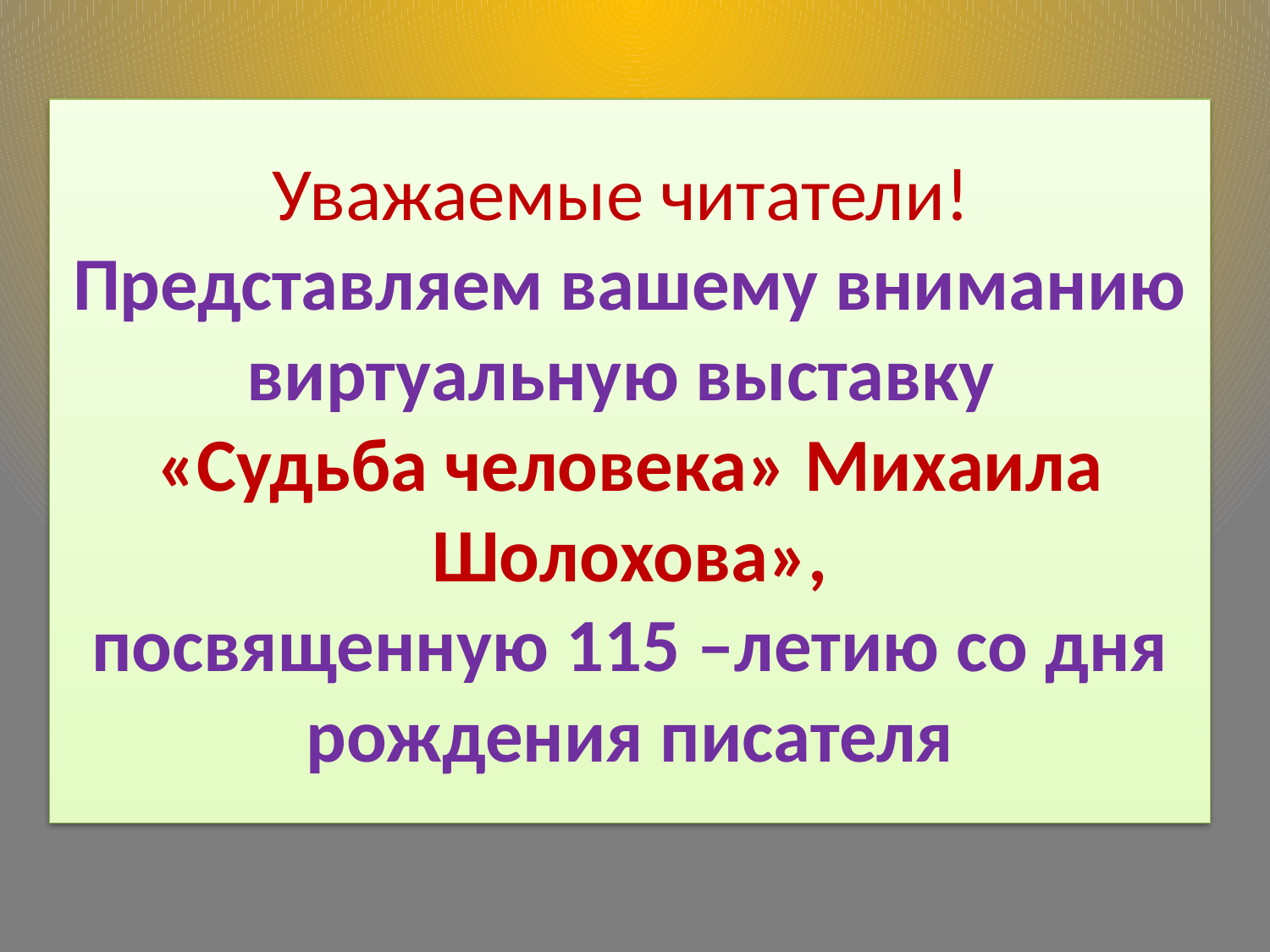

# Уважаемые читатели! Представляем вашему вниманию виртуальную выставку «Судьба человека» Михаила Шолохова», посвященную 115 –летию со дня рождения писателя